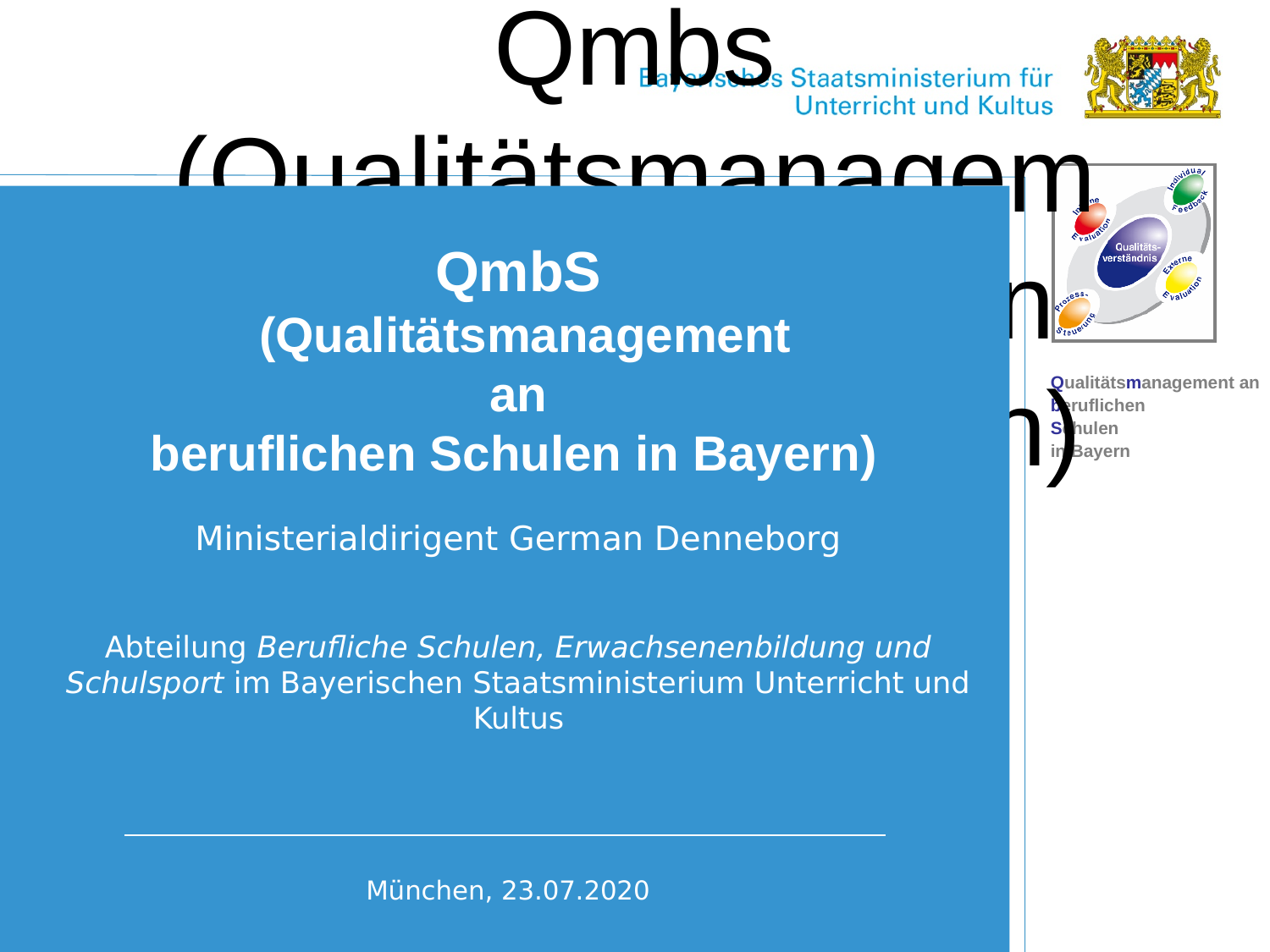

# Qmbs (Qualitätsmanagement an beruflichen Schulen in Bayern)

QmbS
 (Qualitätsmanagement
an
beruflichen Schulen in Bayern)
Ministerialdirigent German Denneborg
Abteilung Berufliche Schulen, Erwachsenenbildung und Schulsport im Bayerischen Staatsministerium Unterricht und Kultus
Untertitel
München, 23.07.2020